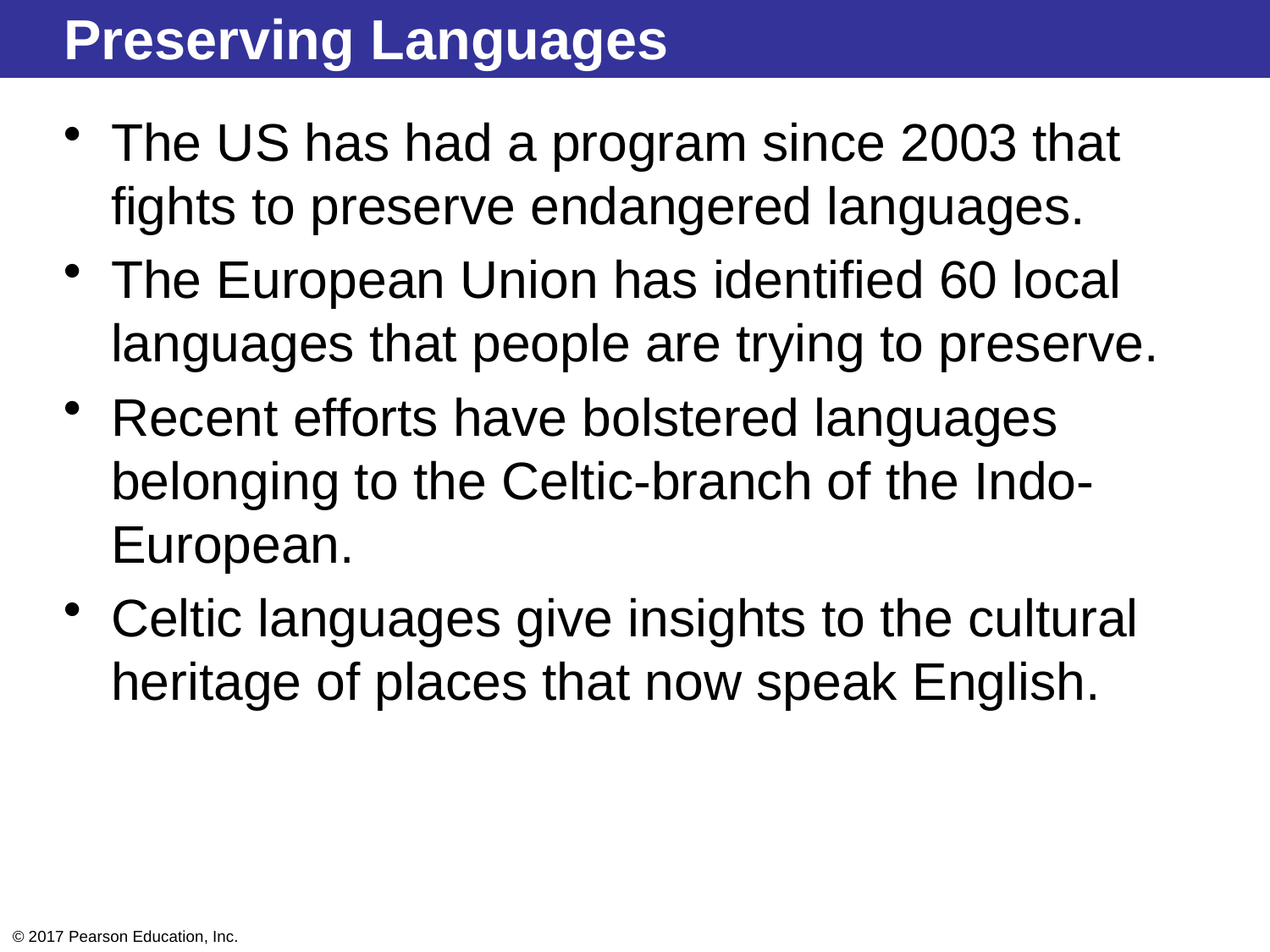

# Preserving Languages
The US has had a program since 2003 that fights to preserve endangered languages.
The European Union has identified 60 local languages that people are trying to preserve.
Recent efforts have bolstered languages belonging to the Celtic-branch of the Indo-European.
Celtic languages give insights to the cultural heritage of places that now speak English.